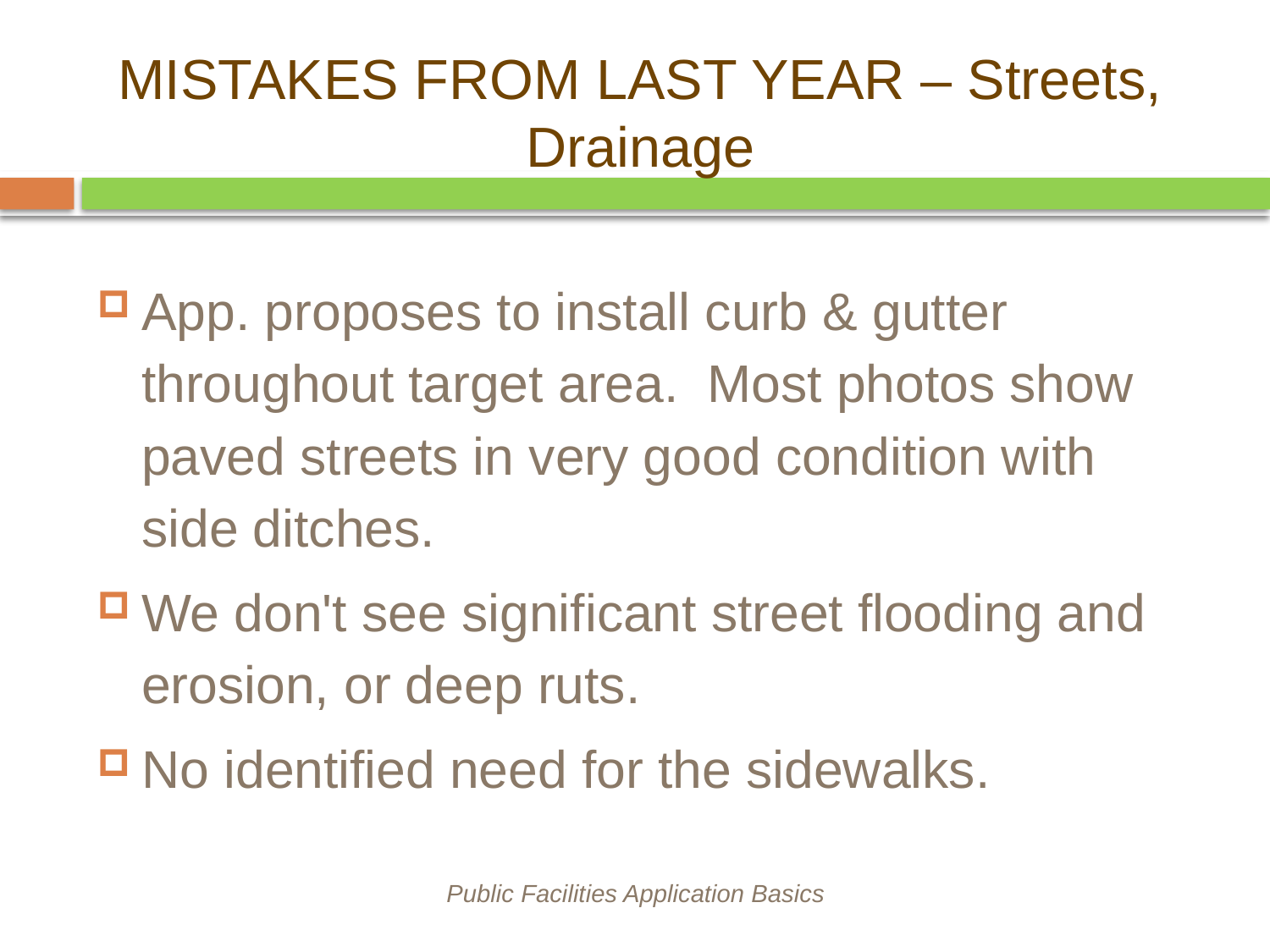

# MISTAKES FROM LAST YEAR – Streets, Drainage
App. proposes to install curb & gutter throughout target area.  Most photos show paved streets in very good condition with side ditches.
We don't see significant street flooding and erosion, or deep ruts.
No identified need for the sidewalks.
Public Facilities Application Basics